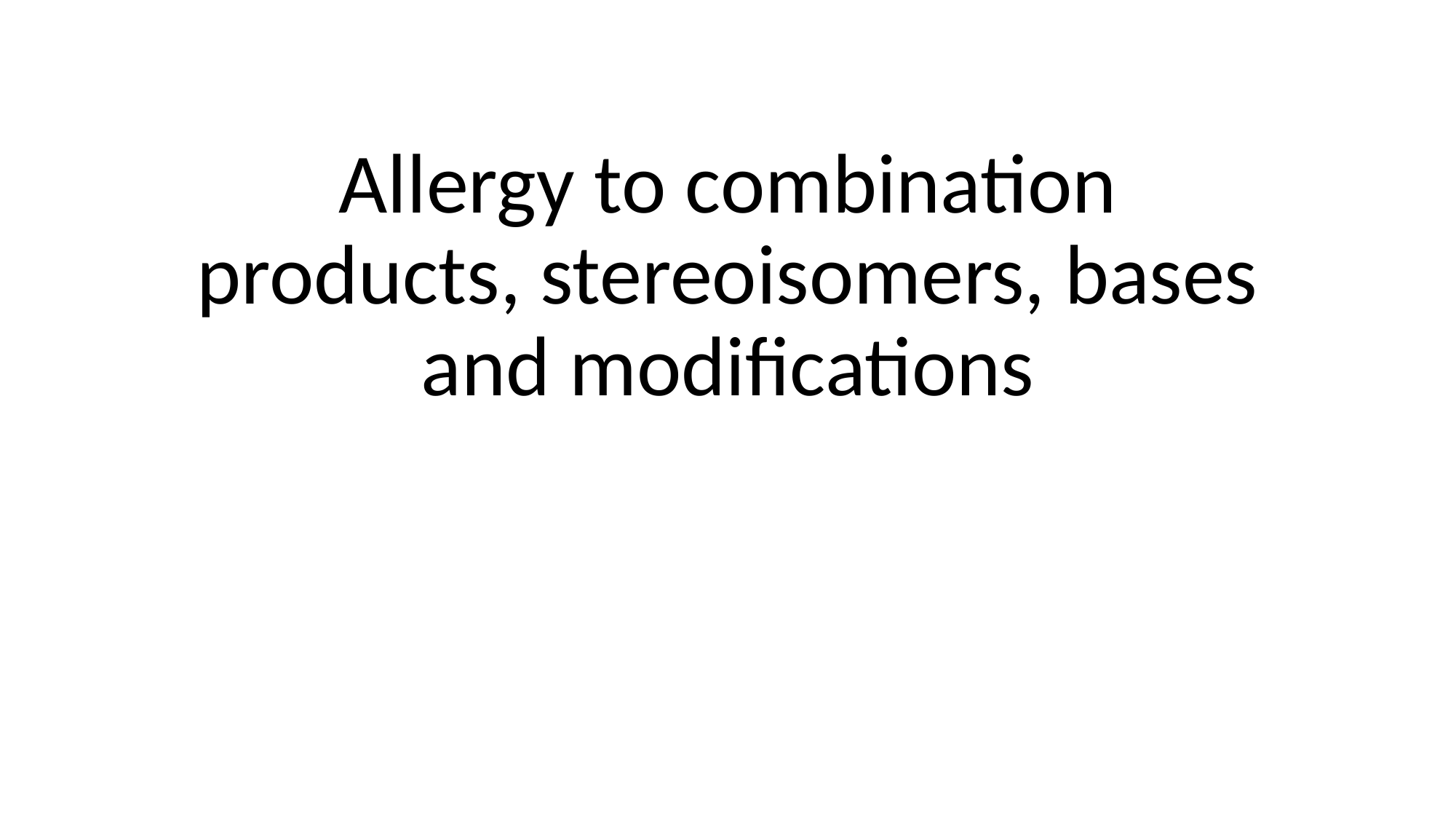

# Allergy to combination products, stereoisomers, bases and modifications